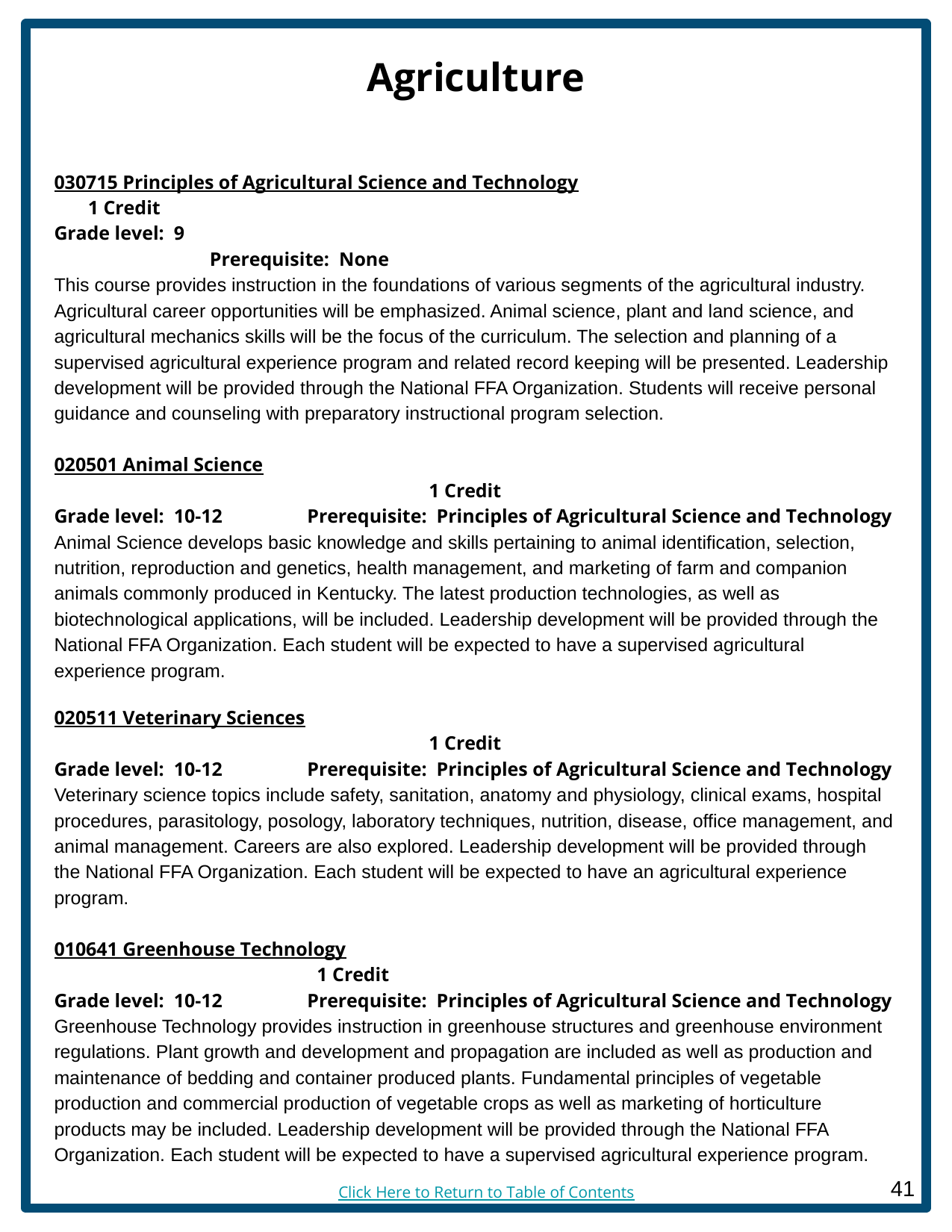

# Agriculture
030715 Principles of Agricultural Science and Technology			                    1 Credit
Grade level:  9	               					                     	         Prerequisite:  None
This course provides instruction in the foundations of various segments of the agricultural industry. Agricultural career opportunities will be emphasized. Animal science, plant and land science, and agricultural mechanics skills will be the focus of the curriculum. The selection and planning of a supervised agricultural experience program and related record keeping will be presented. Leadership development will be provided through the National FFA Organization. Students will receive personal guidance and counseling with preparatory instructional program selection.

020501 Animal Science			                    						        1 Credit
Grade level:  10-12	      Prerequisite:  Principles of Agricultural Science and Technology
Animal Science develops basic knowledge and skills pertaining to animal identification, selection, nutrition, reproduction and genetics, health management, and marketing of farm and companion animals commonly produced in Kentucky. The latest production technologies, as well as biotechnological applications, will be included. Leadership development will be provided through the National FFA Organization. Each student will be expected to have a supervised agricultural experience program.

020511 Veterinary Sciences			                    					        1 Credit
Grade level:  10-12	      Prerequisite:  Principles of Agricultural Science and Technology
Veterinary science topics include safety, sanitation, anatomy and physiology, clinical exams, hospital procedures, parasitology, posology, laboratory techniques, nutrition, disease, office management, and animal management. Careers are also explored. Leadership development will be provided through the National FFA Organization. Each student will be expected to have an agricultural experience program.

010641 Greenhouse Technology			                  				        1 Credit
Grade level:  10-12	      Prerequisite:  Principles of Agricultural Science and Technology
Greenhouse Technology provides instruction in greenhouse structures and greenhouse environment regulations. Plant growth and development and propagation are included as well as production and maintenance of bedding and container produced plants. Fundamental principles of vegetable production and commercial production of vegetable crops as well as marketing of horticulture products may be included. Leadership development will be provided through the National FFA Organization. Each student will be expected to have a supervised agricultural experience program.

Click Here to Return to Table of Contents
41